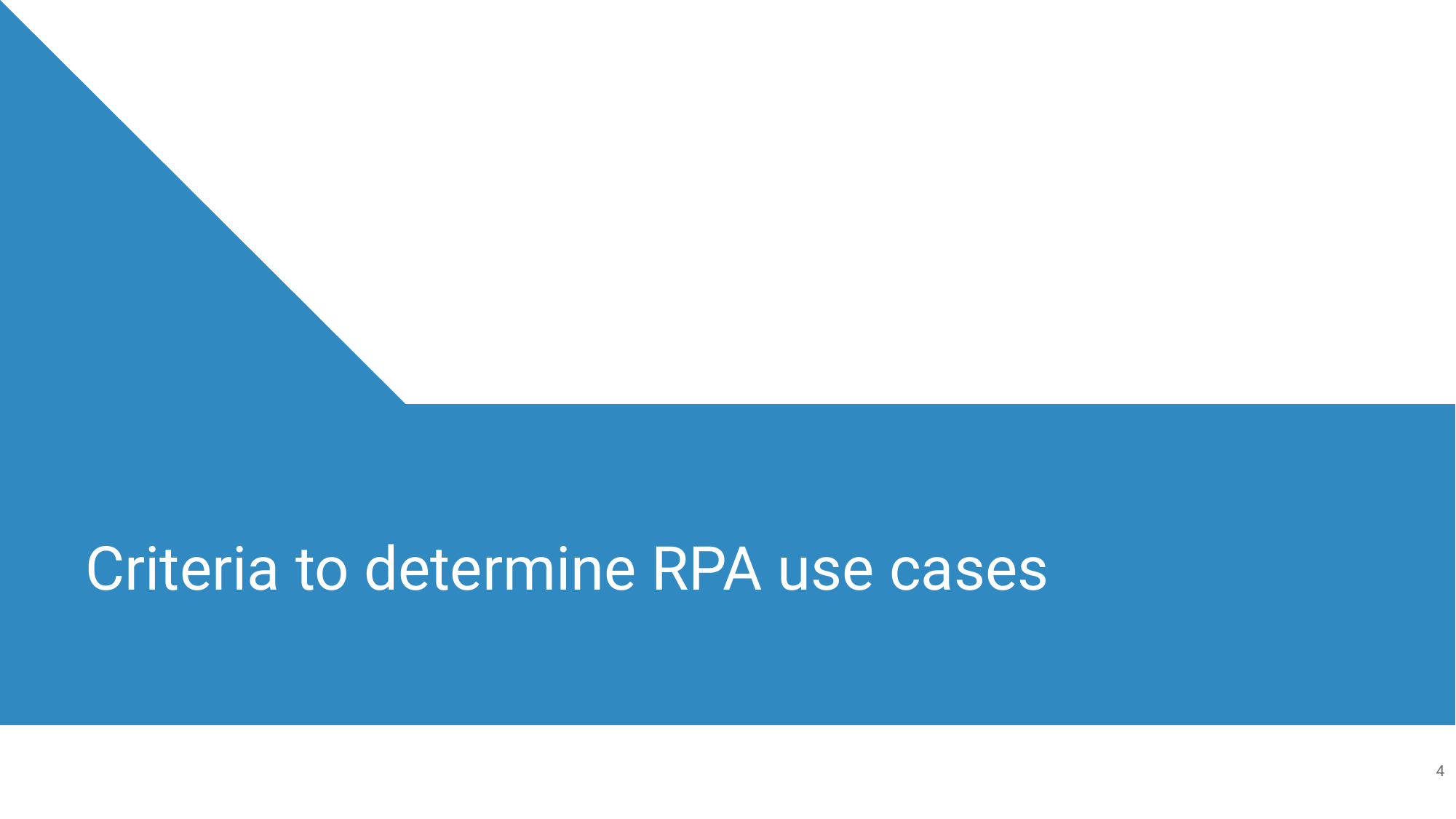

# Criteria to determine RPA use cases
4